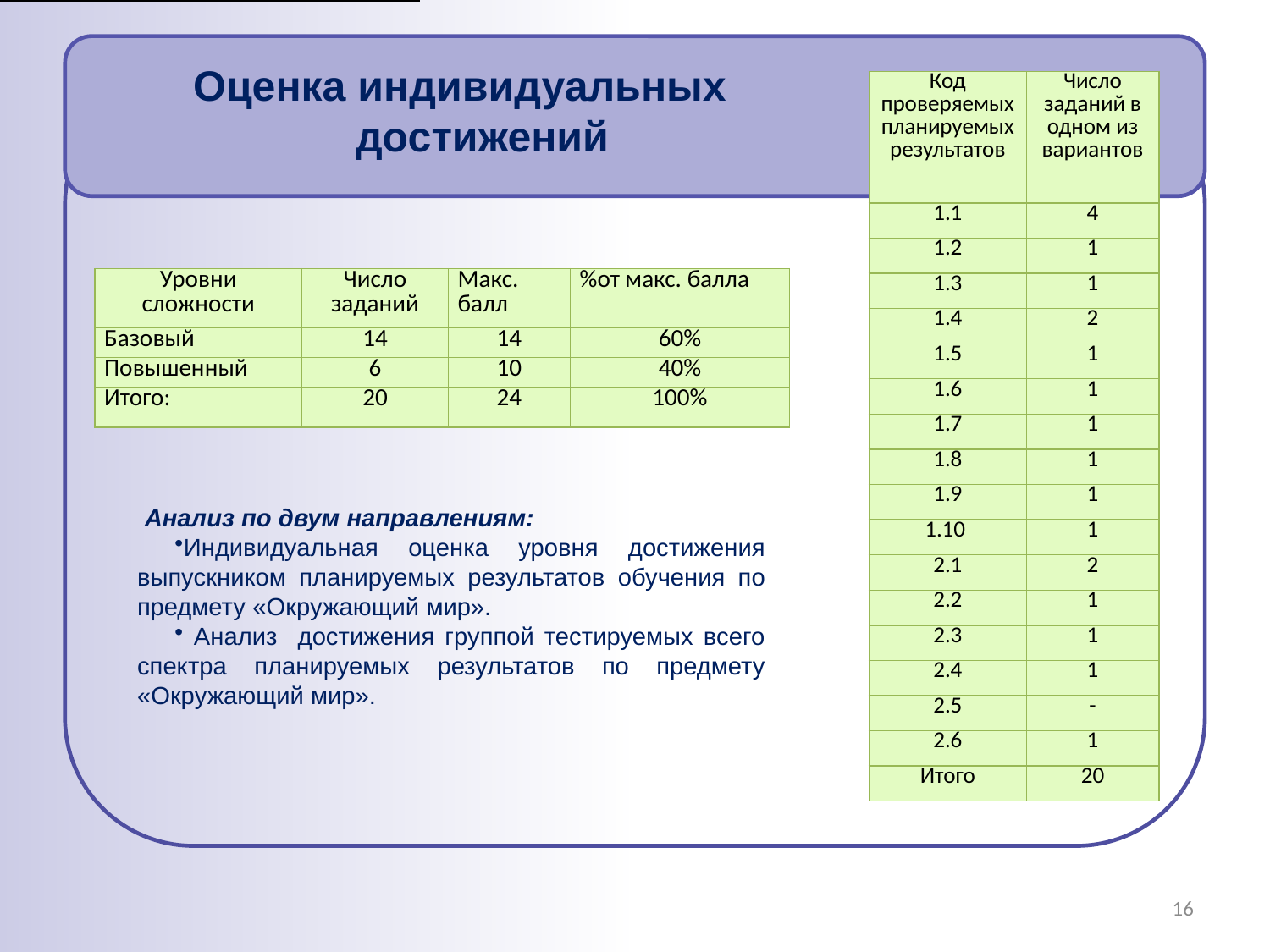

# Оценка индивидуальных достижений
| Код проверяемых планируемых результатов | Число заданий в одном из вариантов |
| --- | --- |
| 1.1 | 4 |
| 1.2 | 1 |
| 1.3 | 1 |
| 1.4 | 2 |
| 1.5 | 1 |
| 1.6 | 1 |
| 1.7 | 1 |
| 1.8 | 1 |
| 1.9 | 1 |
| 1.10 | 1 |
| 2.1 | 2 |
| 2.2 | 1 |
| 2.3 | 1 |
| 2.4 | 1 |
| 2.5 | - |
| 2.6 | 1 |
| Итого | 20 |
| Уровни сложности | Число заданий | Макс. балл | %от макс. балла |
| --- | --- | --- | --- |
| Базовый | 14 | 14 | 60% |
| Повышенный | 6 | 10 | 40% |
| Итого: | 20 | 24 | 100% |
Анализ по двум направлениям:
Индивидуальная оценка уровня достижения выпускником планируемых результатов обучения по предмету «Окружающий мир».
 Анализ  достижения группой тестируемых всего спектра планируемых результатов по предмету «Окружающий мир».

16